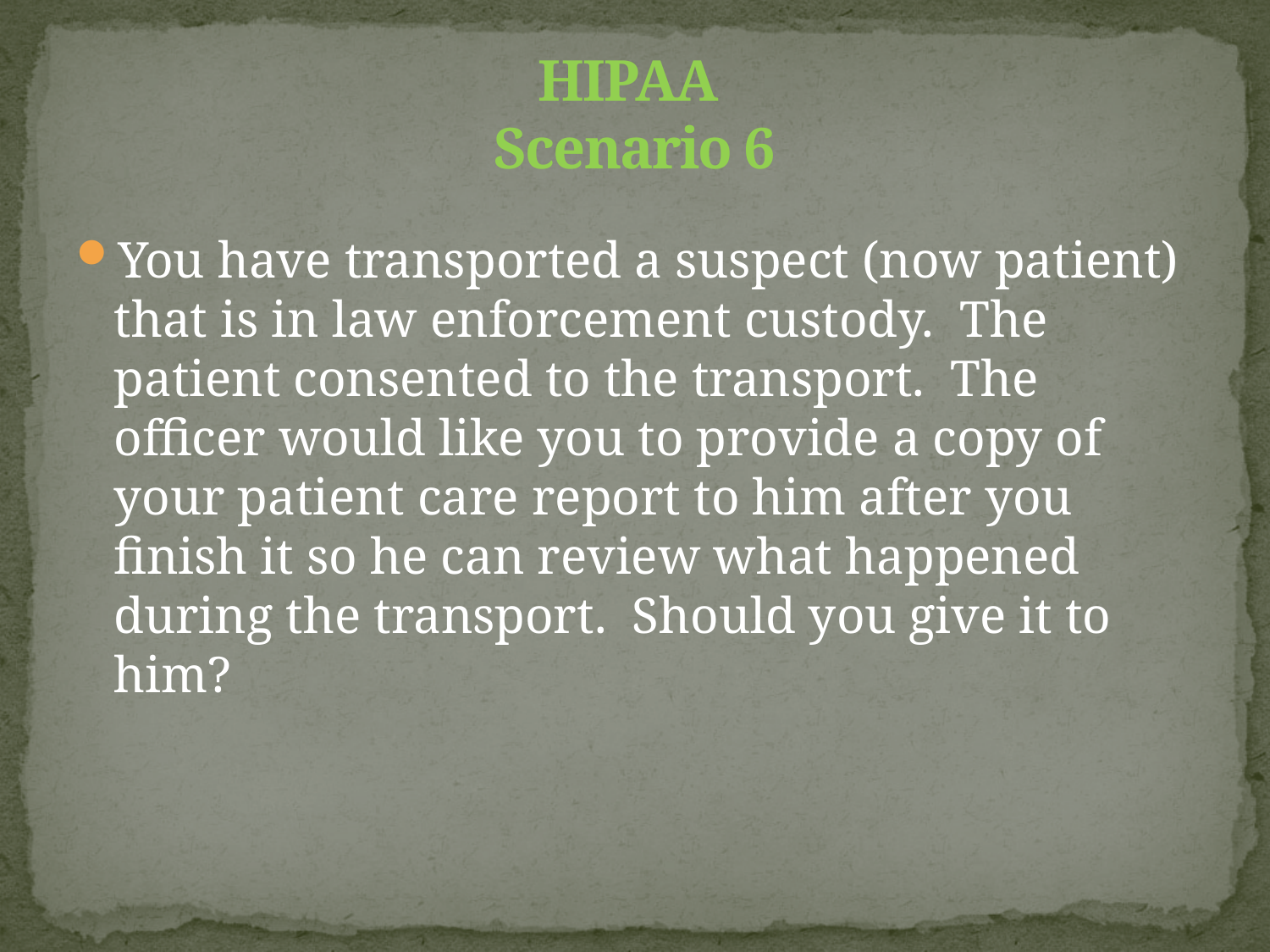

HIPAA
Scenario 6
You have transported a suspect (now patient) that is in law enforcement custody.  The patient consented to the transport.  The officer would like you to provide a copy of your patient care report to him after you finish it so he can review what happened during the transport.  Should you give it to him?